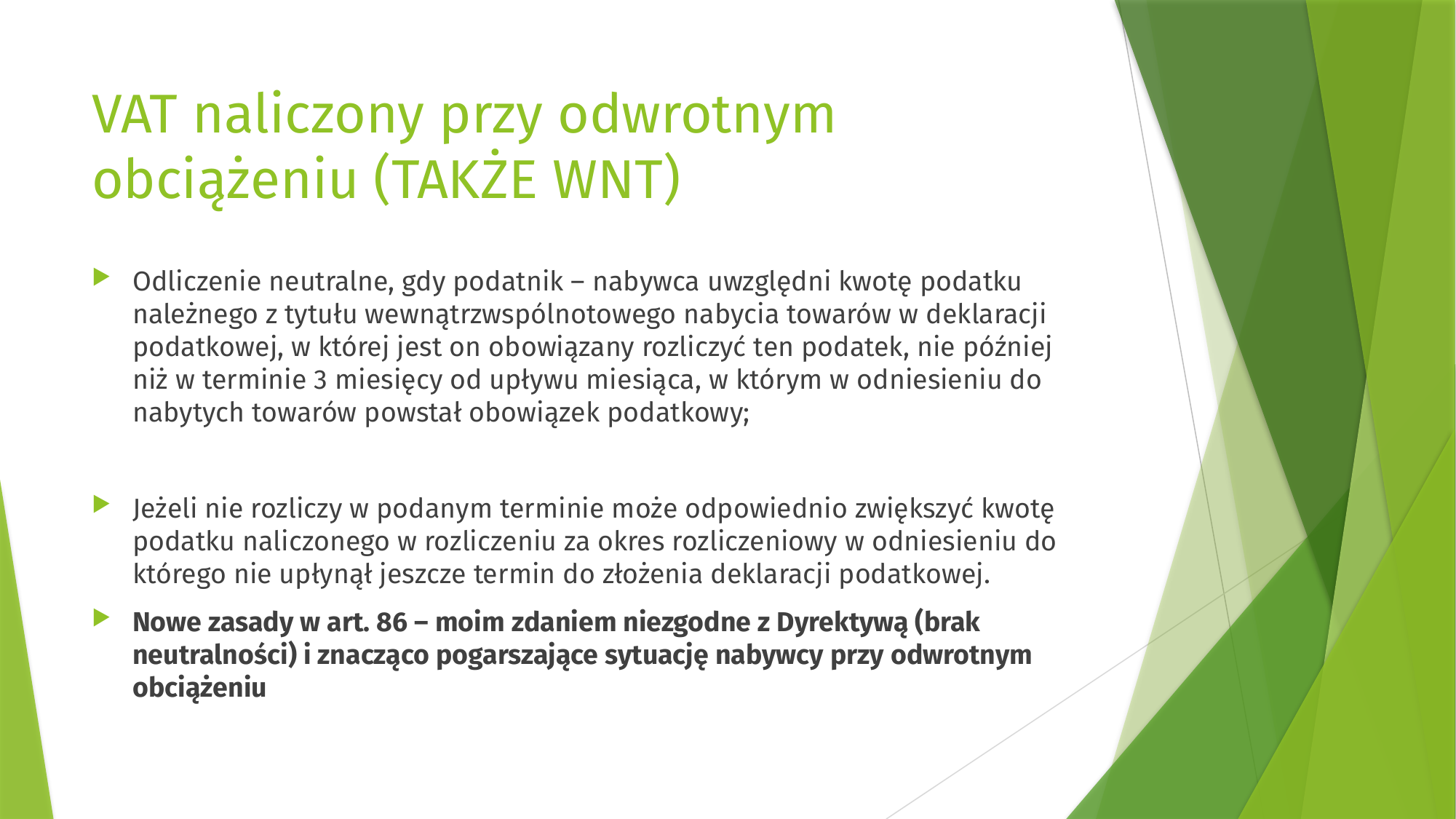

# VAT naliczony przy odwrotnym obciążeniu (TAKŻE WNT)
Odliczenie neutralne, gdy podatnik – nabywca uwzględni kwotę podatku należnego z tytułu wewnątrzwspólnotowego nabycia towarów w deklaracji podatkowej, w której jest on obowiązany rozliczyć ten podatek, nie później niż w terminie 3 miesięcy od upływu miesiąca, w którym w odniesieniu do nabytych towarów powstał obowiązek podatkowy;

Jeżeli nie rozliczy w podanym terminie może odpowiednio zwiększyć kwotę podatku naliczonego w rozliczeniu za okres rozliczeniowy w odniesieniu do którego nie upłynął jeszcze termin do złożenia deklaracji podatkowej.
Nowe zasady w art. 86 – moim zdaniem niezgodne z Dyrektywą (brak neutralności) i znacząco pogarszające sytuację nabywcy przy odwrotnym obciążeniu